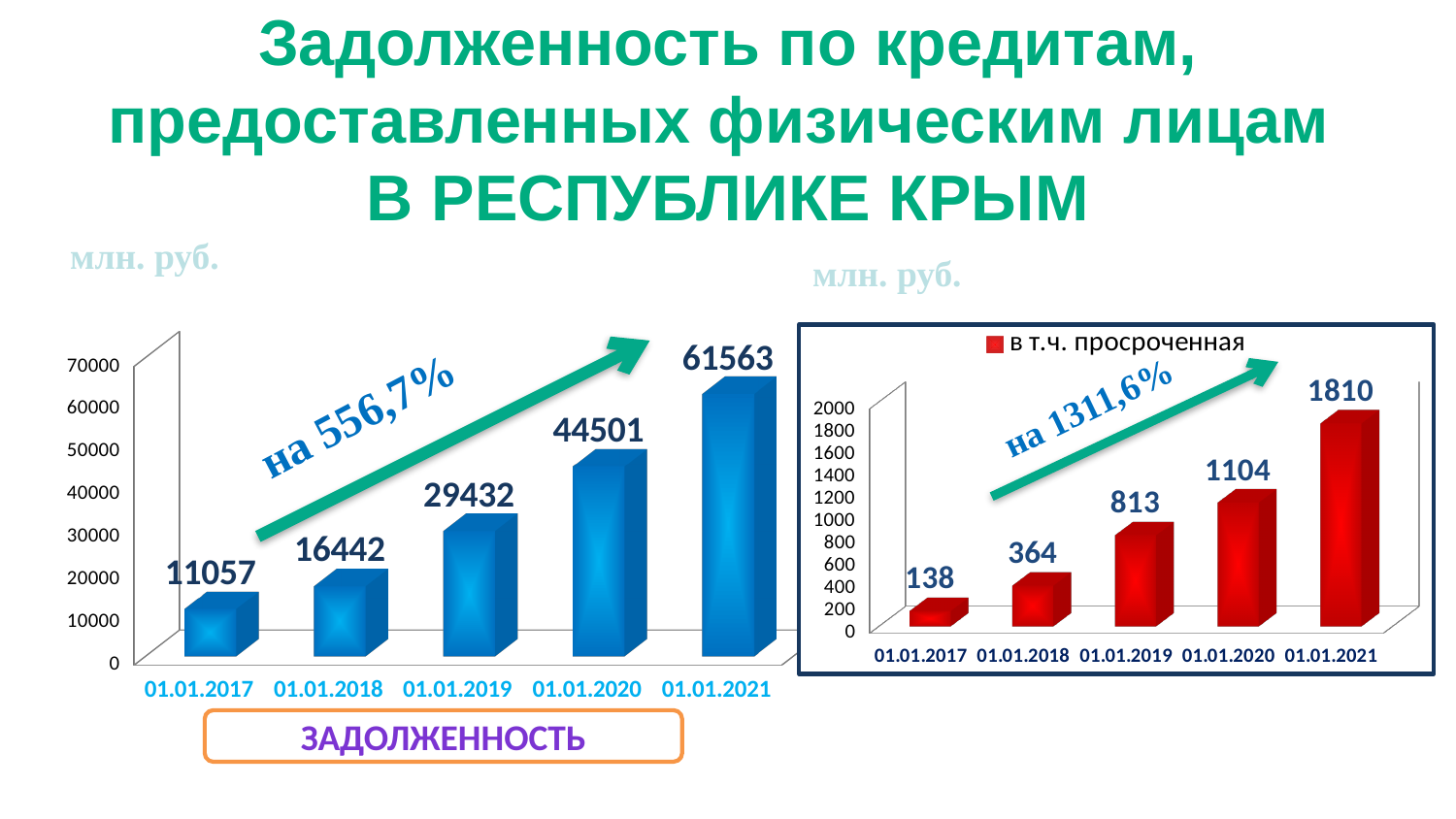

# Задолженность по кредитам, предоставленных физическим лицам В РЕСПУБЛИКЕ КРЫМ
млн. руб.
млн. руб.

[unsupported chart]

[unsupported chart]

на 1311,6%
на 556,7%
Задолженность